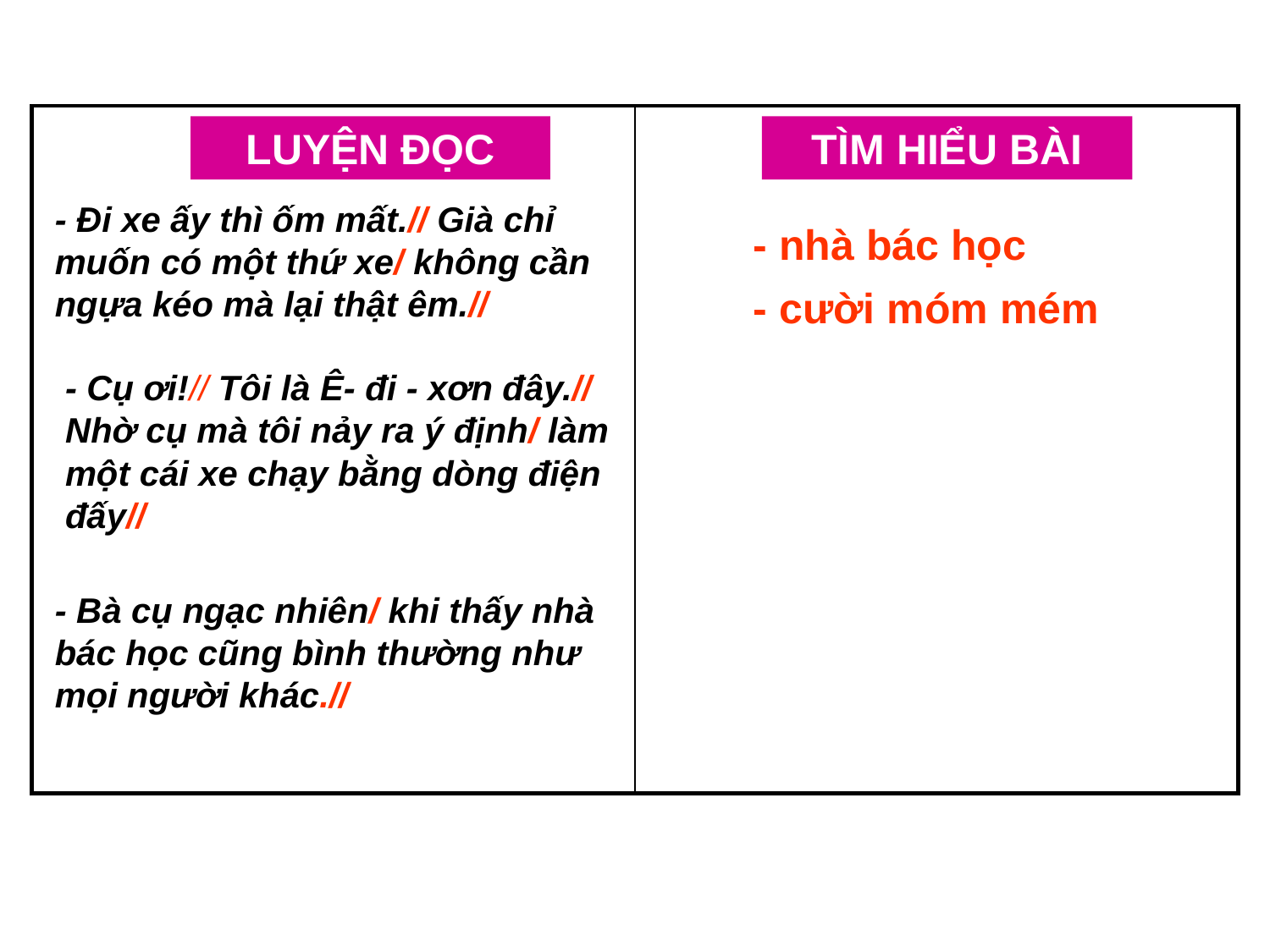

|  |  |
| --- | --- |
LUYỆN ĐỌC
TÌM HIỂU BÀI
- Đi xe ấy thì ốm mất.// Già chỉ muốn có một thứ xe/ không cần ngựa kéo mà lại thật êm.//
- nhà bác học
- cười móm mém
- Cụ ơi!// Tôi là Ê- đi - xơn đây.// Nhờ cụ mà tôi nảy ra ý định/ làm một cái xe chạy bằng dòng điện đấy//
- Bà cụ ngạc nhiên/ khi thấy nhà bác học cũng bình thường như mọi người khác.//